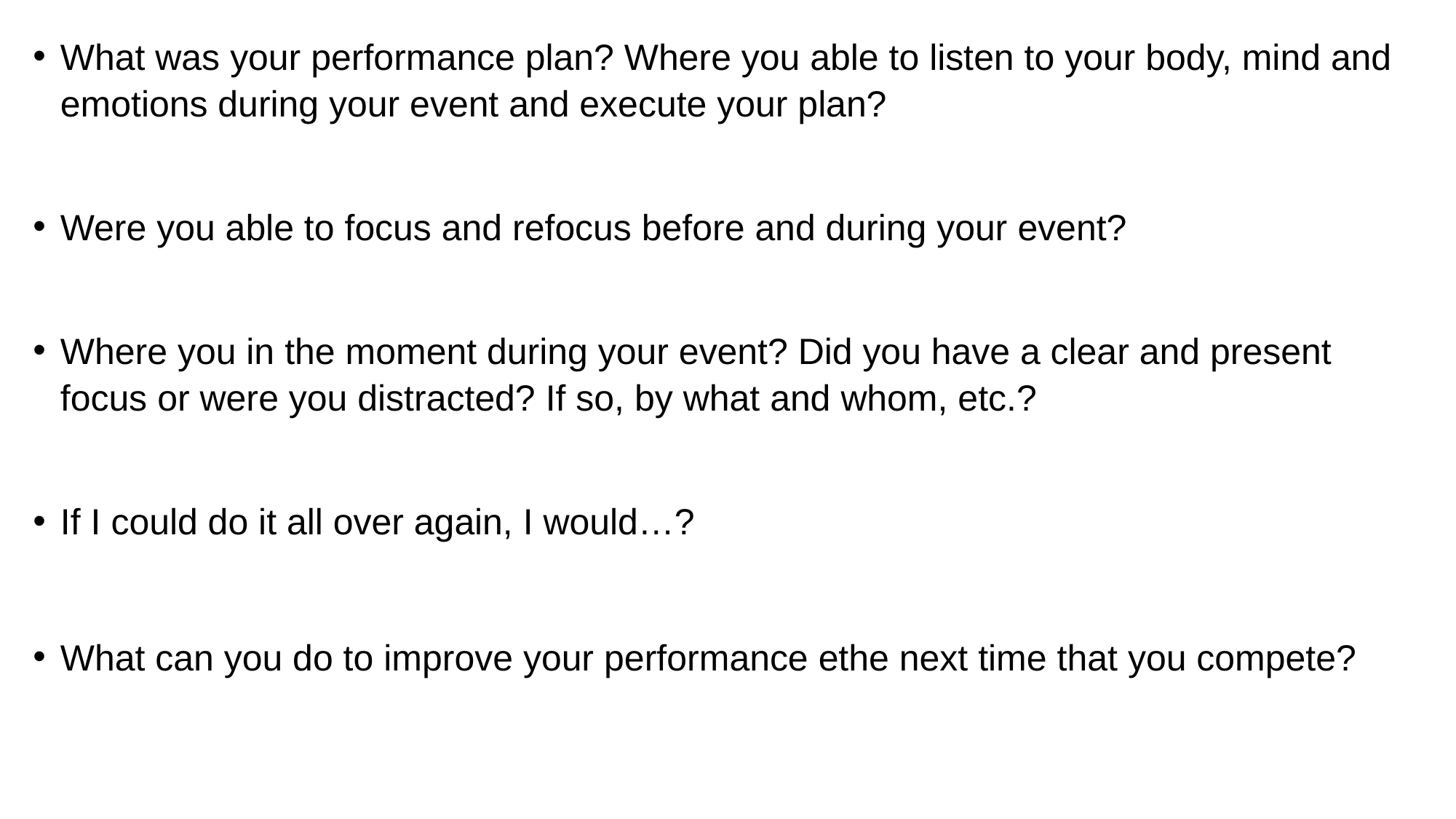

What was your performance plan? Where you able to listen to your body, mind and emotions during your event and execute your plan?

Were you able to focus and refocus before and during your event?

Where you in the moment during your event? Did you have a clear and present focus or were you distracted? If so, by what and whom, etc.?

If I could do it all over again, I would…?

What can you do to improve your performance ethe next time that you compete?